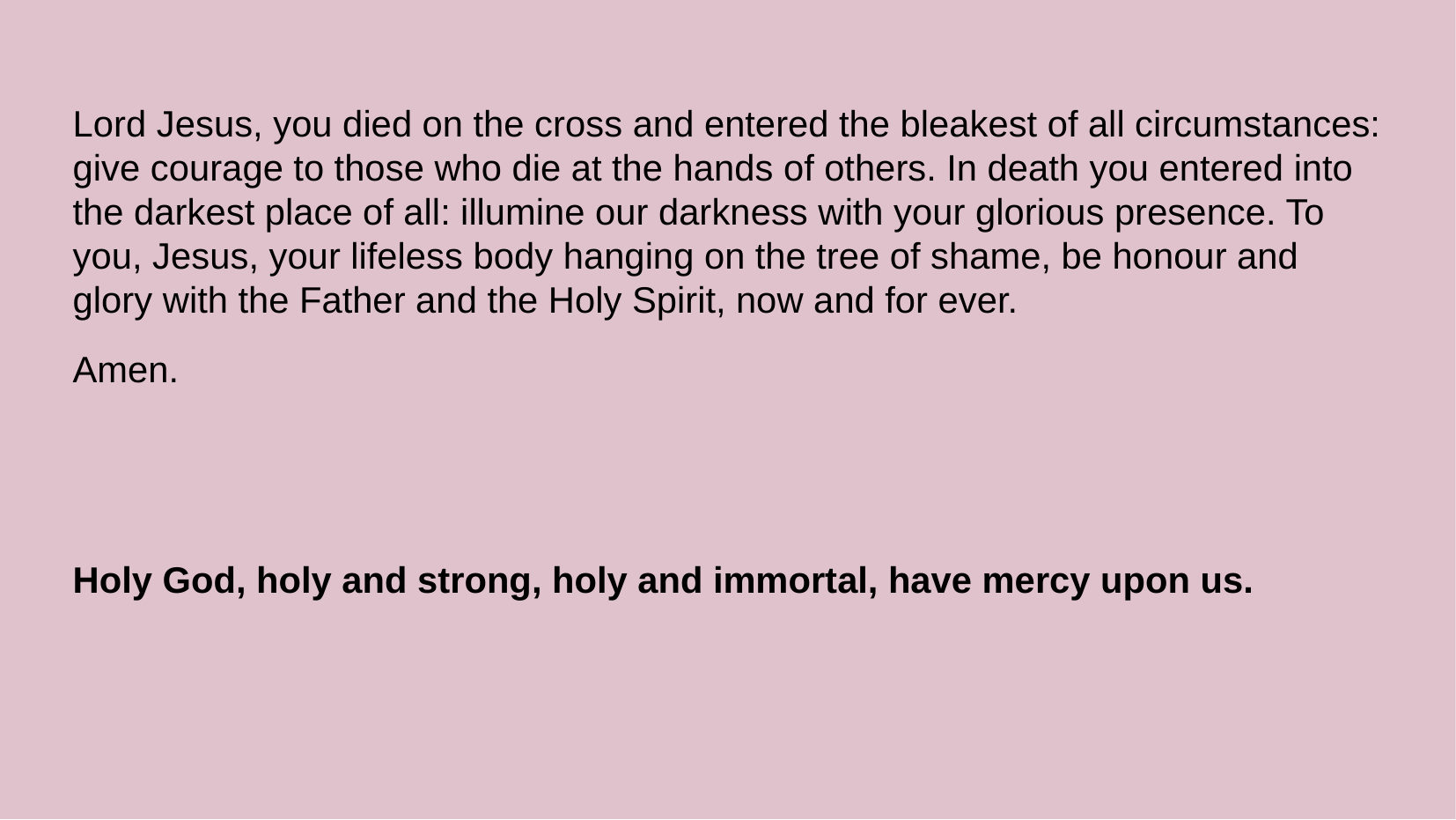

Lord Jesus, you died on the cross and entered the bleakest of all circumstances: give courage to those who die at the hands of others. In death you entered into the darkest place of all: illumine our darkness with your glorious presence. To you, Jesus, your lifeless body hanging on the tree of shame, be honour and glory with the Father and the Holy Spirit, now and for ever.
Amen.

Holy God, holy and strong, holy and immortal, have mercy upon us.